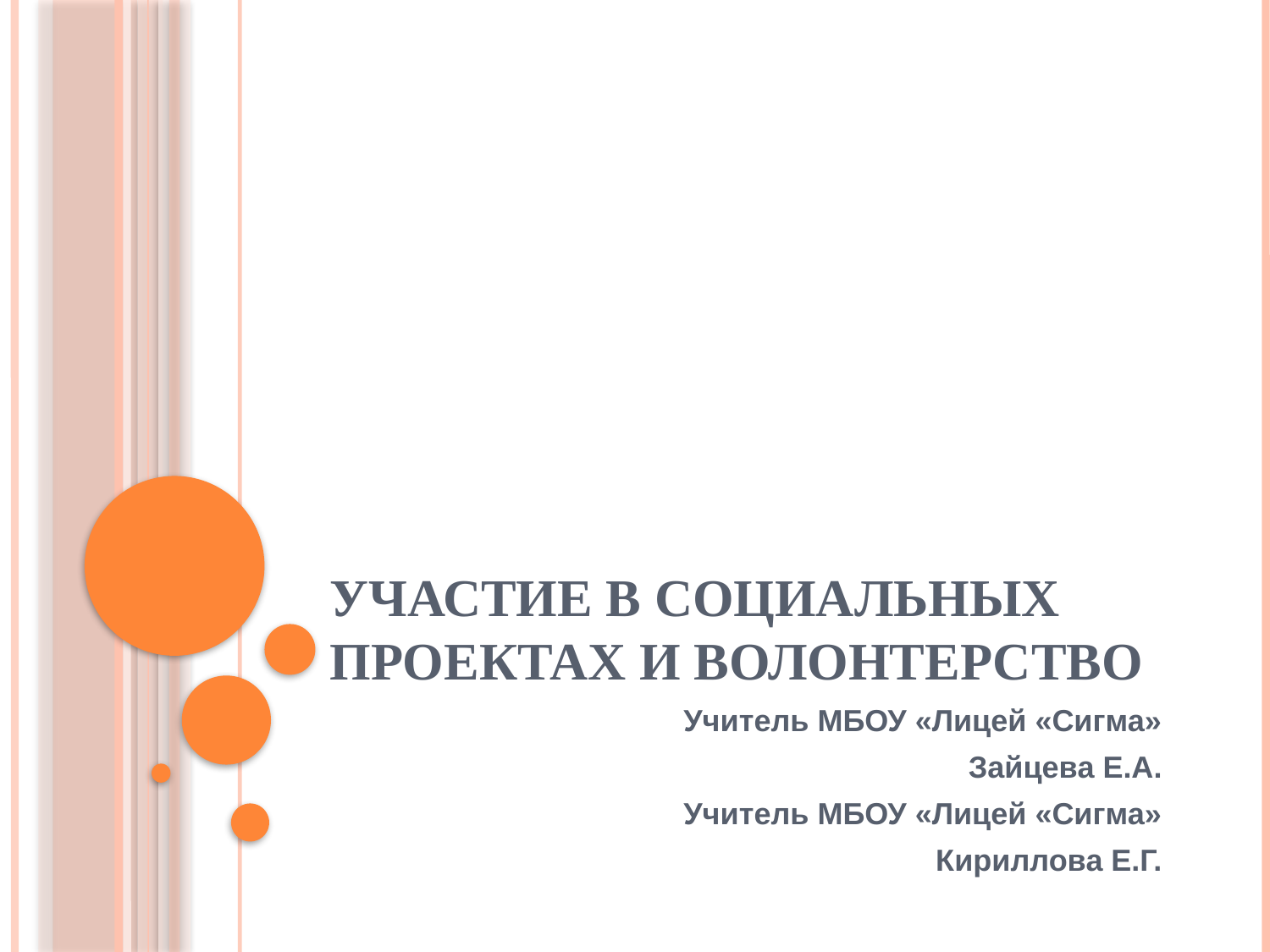

# Участие в социальных проектах и волонтерство
Учитель МБОУ «Лицей «Сигма»
Зайцева Е.А.
Учитель МБОУ «Лицей «Сигма»
Кириллова Е.Г.